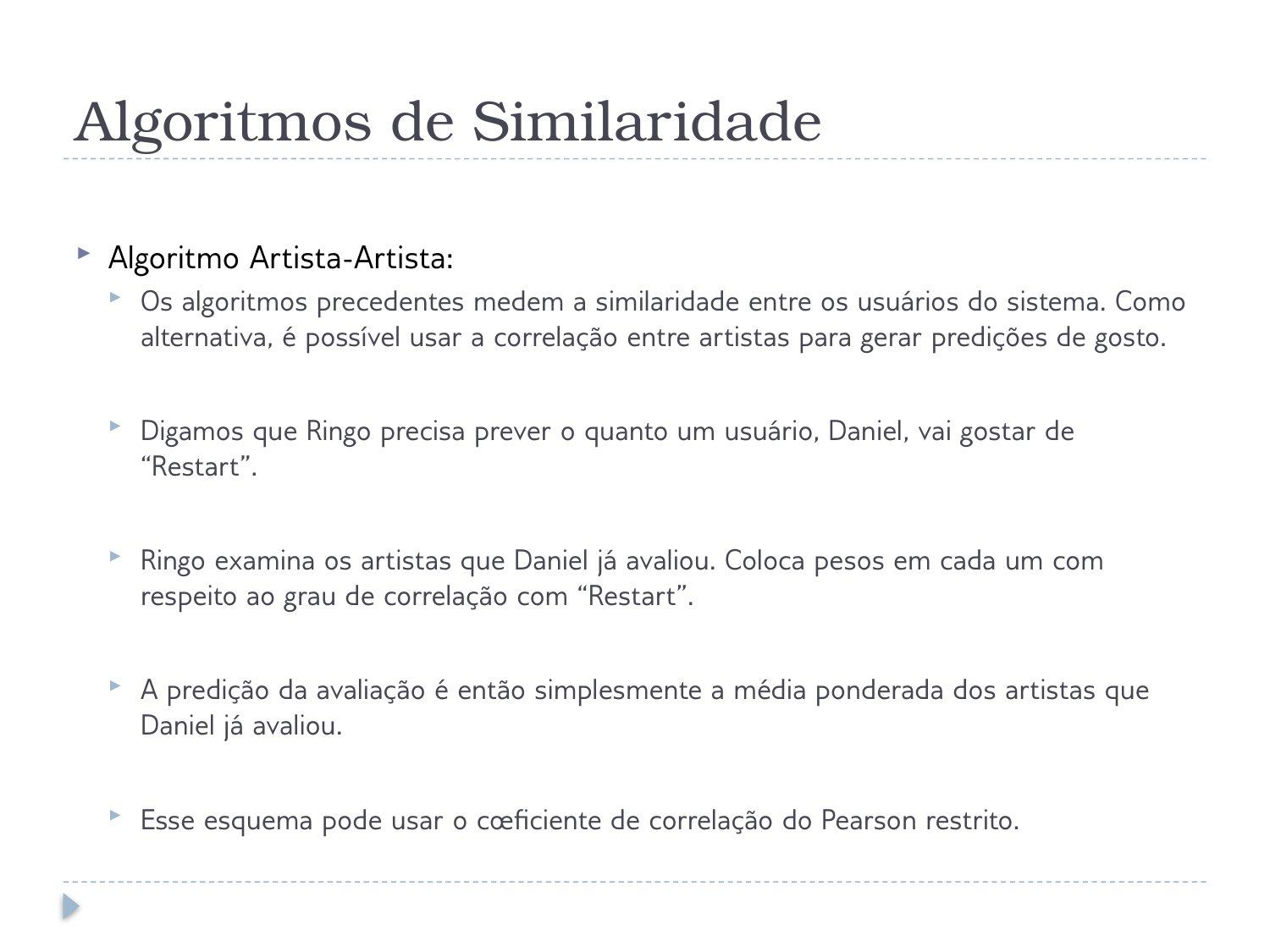

# Algoritmos de Similaridade

Algoritmo Artista-Artista:
Os algoritmos precedentes medem a similaridade entre os usuários do sistema. Como alternativa, é possível usar a correlação entre artistas para gerar predições de gosto.

Digamos que Ringo precisa prever o quanto um usuário, Daniel, vai gostar de “Restart”.

Ringo examina os artistas que Daniel já avaliou. Coloca pesos em cada um com respeito ao grau de correlação com “Restart”.

A predição da avaliação é então simplesmente a média ponderada dos artistas que Daniel já avaliou.

Esse esquema pode usar o coeficiente de correlação do Pearson restrito.